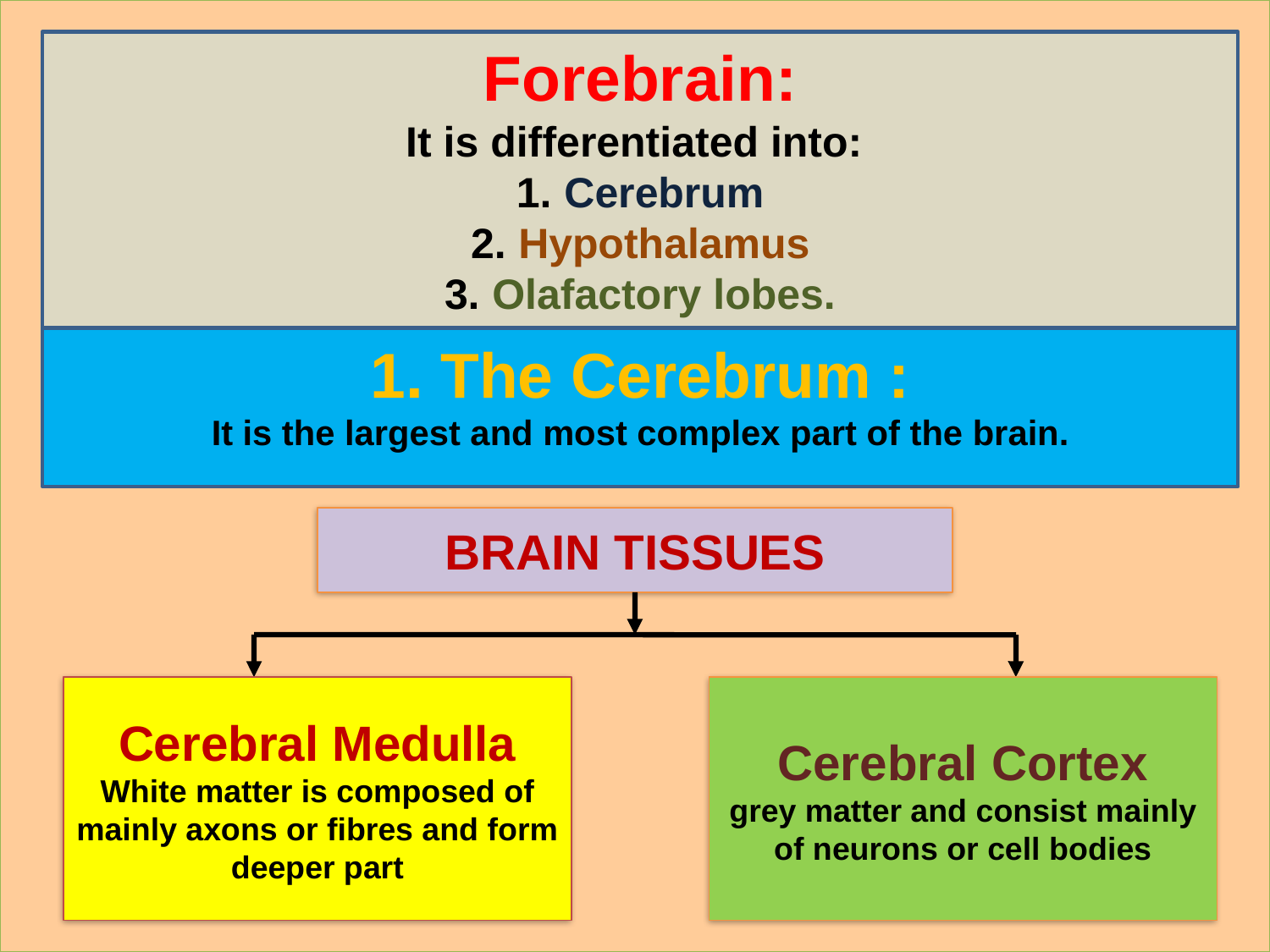

Forebrain:
It is differentiated into:
1. 	Cerebrum
2. 	Hypothalamus
3.	Olafactory lobes.
1. The Cerebrum :
It is the largest and most complex part of the brain.
BRAIN TISSUES
Cerebral Medulla
White matter is composed of mainly axons or fibres and form deeper part
Cerebral Cortex
grey matter and consist mainly of neurons or cell bodies